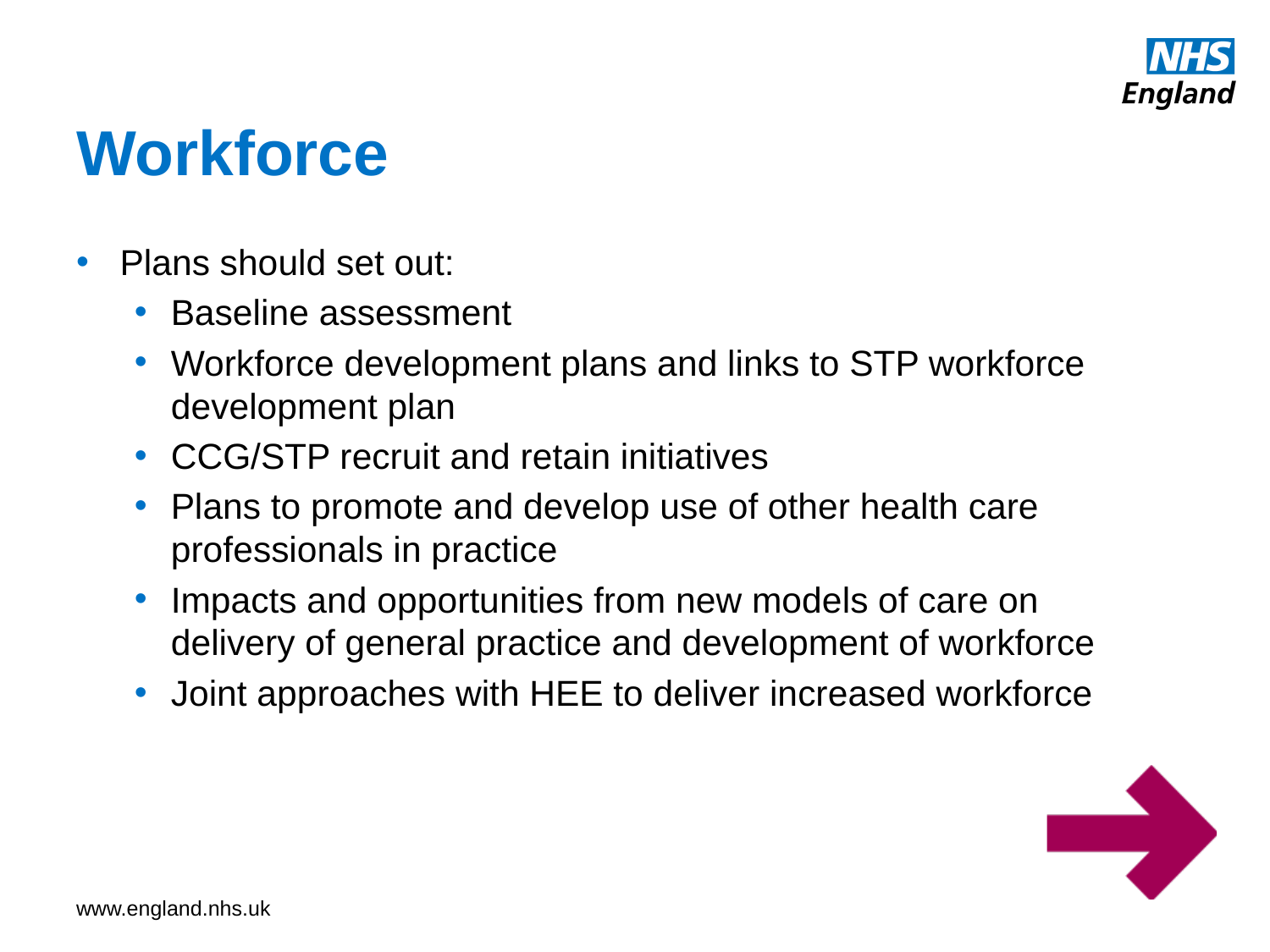

# Workforce
Plans should set out:
Baseline assessment
Workforce development plans and links to STP workforce development plan
CCG/STP recruit and retain initiatives
Plans to promote and develop use of other health care professionals in practice
Impacts and opportunities from new models of care on delivery of general practice and development of workforce
Joint approaches with HEE to deliver increased workforce